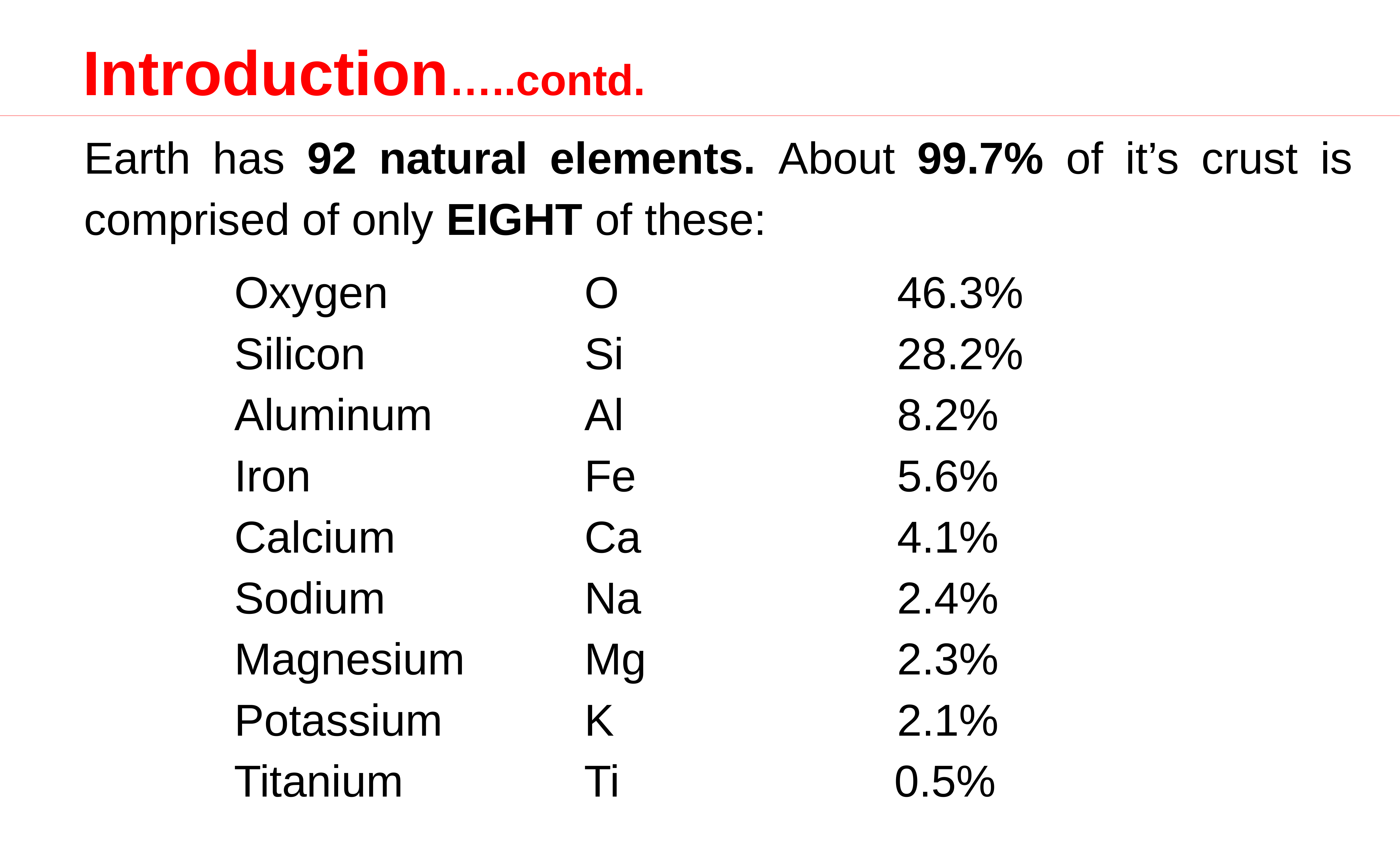

Introduction…..contd.
Earth has 92 natural elements. About 99.7% of it’s crust is comprised of only EIGHT of these:
	Oxygen	O		 46.3%
	Silicon	Si		 28.2%
	Aluminum	Al		 8.2%
	Iron	Fe		 5.6%
	Calcium	Ca		 4.1%
	Sodium	Na		 2.4%
	Magnesium 	Mg		 2.3%
	Potassium	K		 2.1%
	Titanium	Ti	0.5%